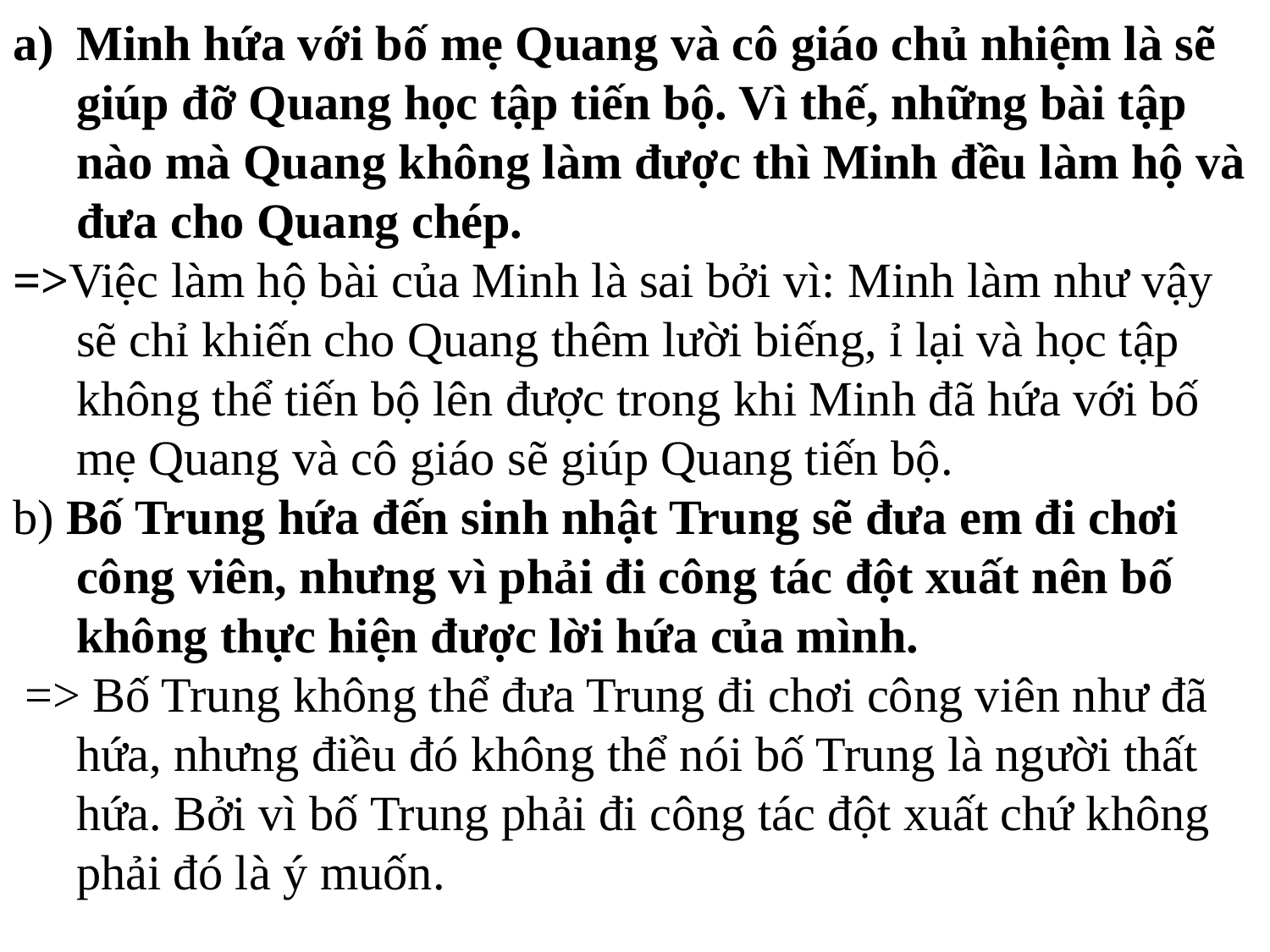

Minh hứa với bố mẹ Quang và cô giáo chủ nhiệm là sẽ giúp đỡ Quang học tập tiến bộ. Vì thế, những bài tập nào mà Quang không làm được thì Minh đều làm hộ và đưa cho Quang chép.
=>Việc làm hộ bài của Minh là sai bởi vì: Minh làm như vậy sẽ chỉ khiến cho Quang thêm lười biếng, ỉ lại và học tập không thể tiến bộ lên được trong khi Minh đã hứa với bố mẹ Quang và cô giáo sẽ giúp Quang tiến bộ.
b) Bố Trung hứa đến sinh nhật Trung sẽ đưa em đi chơi công viên, nhưng vì phải đi công tác đột xuất nên bố không thực hiện được lời hứa của mình.
 => Bố Trung không thể đưa Trung đi chơi công viên như đã hứa, nhưng điều đó không thể nói bố Trung là người thất hứa. Bởi vì bố Trung phải đi công tác đột xuất chứ không phải đó là ý muốn.